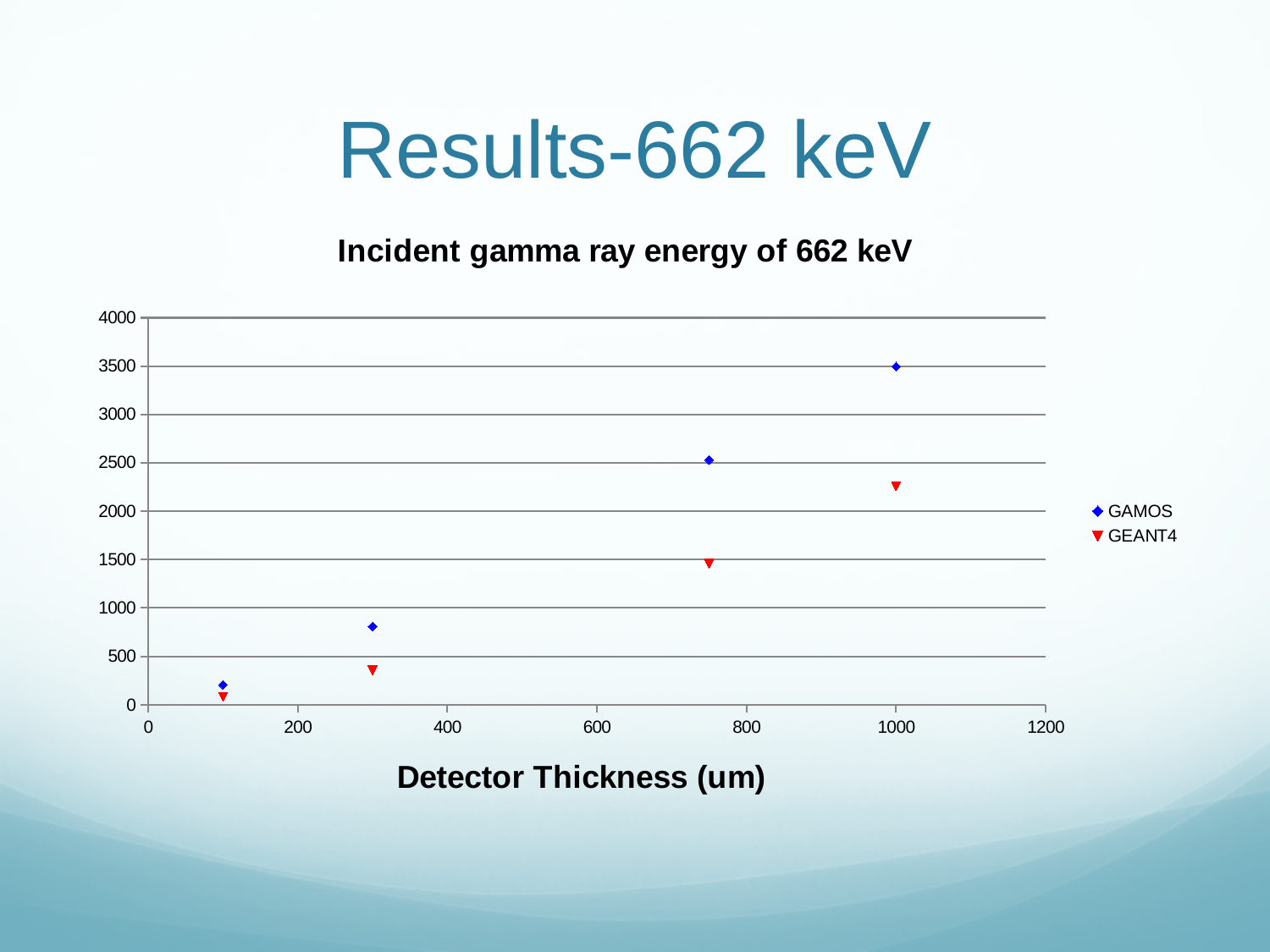

# Results-662 keV

### Chart: Incident gamma ray energy of 662 keV

| Category |  |  |
|---|---|---|